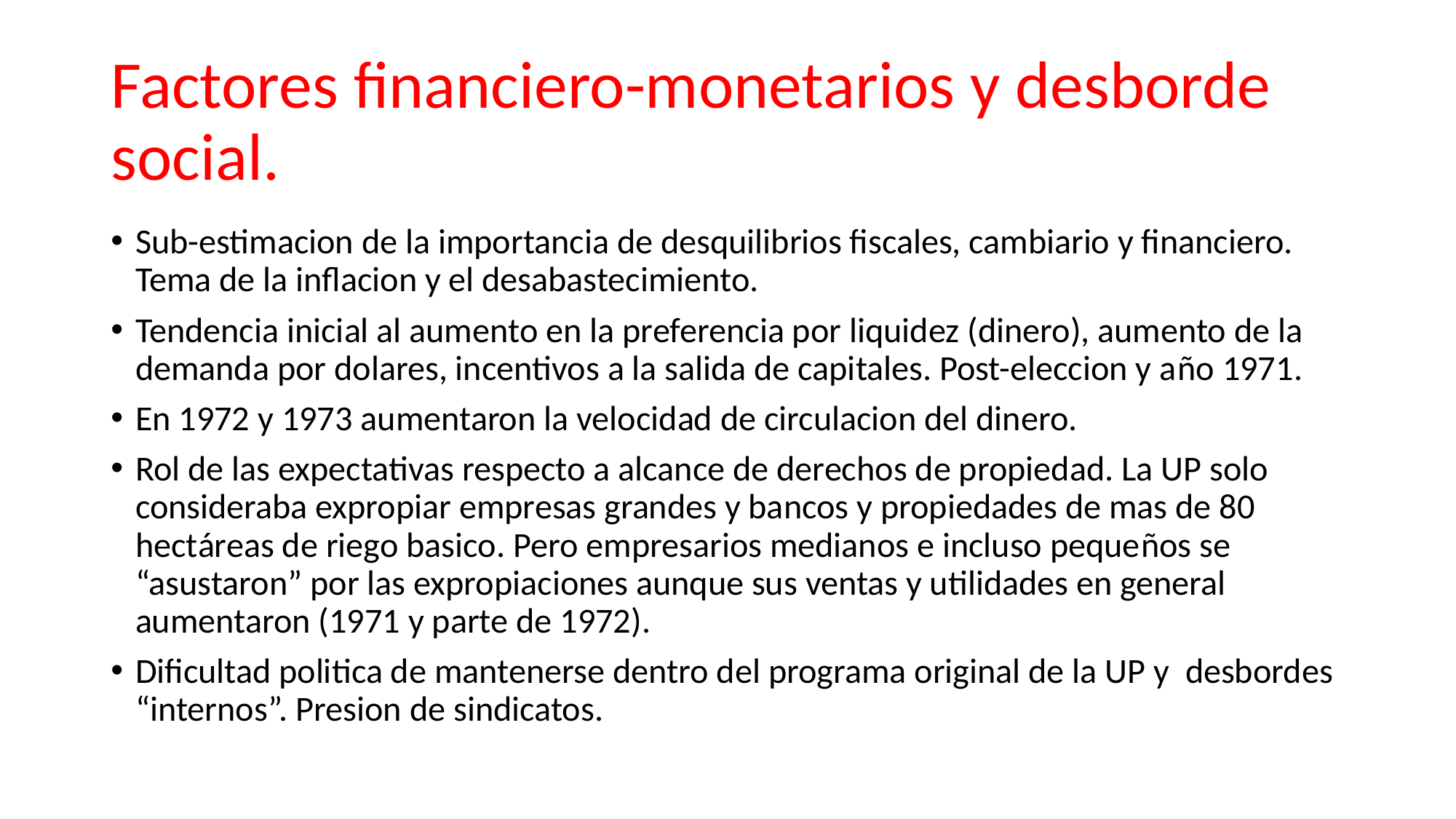

# Factores financiero-monetarios y desborde social.
Sub-estimacion de la importancia de desquilibrios fiscales, cambiario y financiero. Tema de la inflacion y el desabastecimiento.
Tendencia inicial al aumento en la preferencia por liquidez (dinero), aumento de la demanda por dolares, incentivos a la salida de capitales. Post-eleccion y año 1971.
En 1972 y 1973 aumentaron la velocidad de circulacion del dinero.
Rol de las expectativas respecto a alcance de derechos de propiedad. La UP solo consideraba expropiar empresas grandes y bancos y propiedades de mas de 80 hectáreas de riego basico. Pero empresarios medianos e incluso pequeños se “asustaron” por las expropiaciones aunque sus ventas y utilidades en general aumentaron (1971 y parte de 1972).
Dificultad politica de mantenerse dentro del programa original de la UP y  desbordes “internos”. Presion de sindicatos.